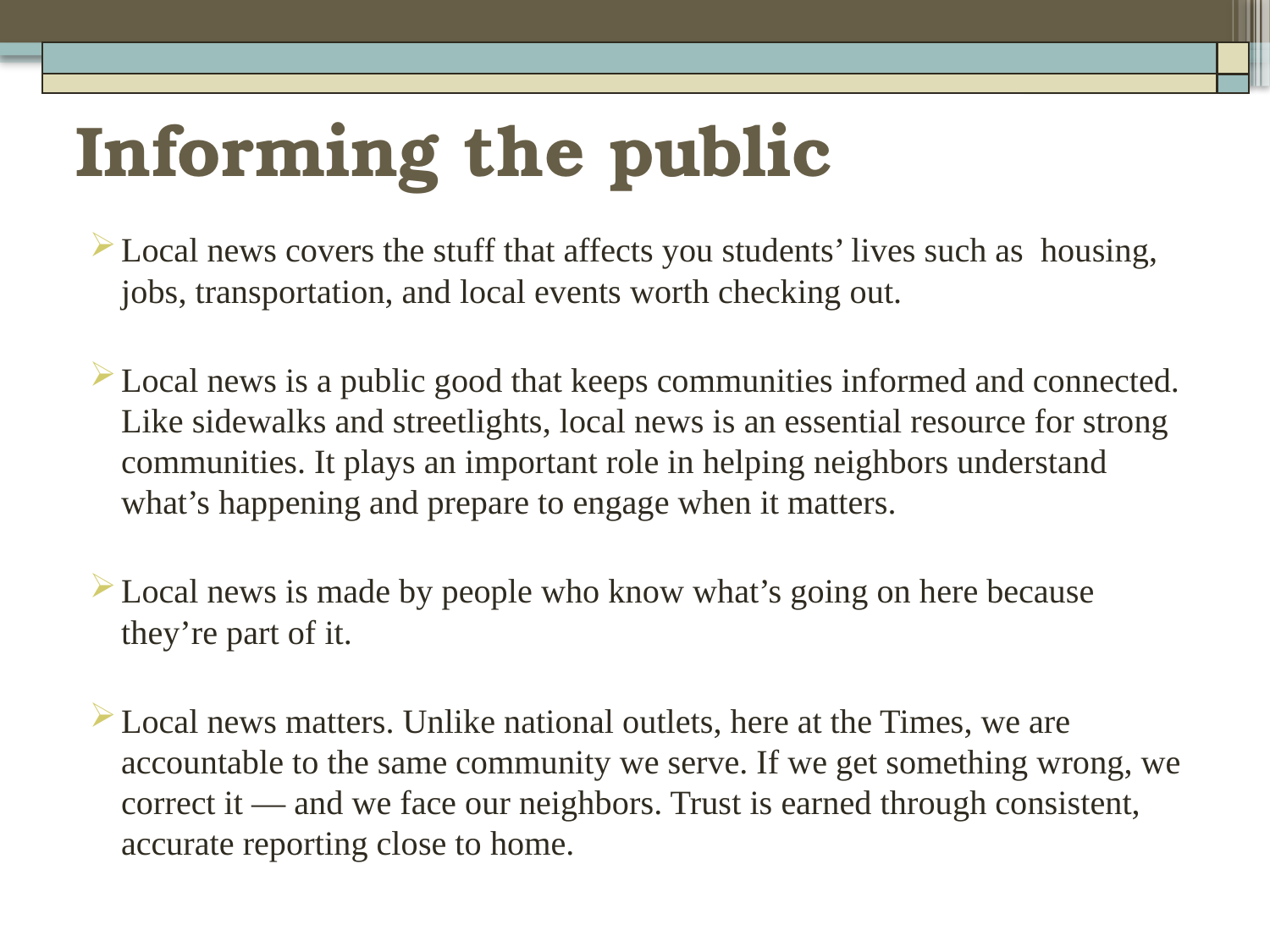

# Informing the public
Local news covers the stuff that affects you students’ lives such as  housing, jobs, transportation, and local events worth checking out.

Local news is a public good that keeps communities informed and connected. Like sidewalks and streetlights, local news is an essential resource for strong communities. It plays an important role in helping neighbors understand what’s happening and prepare to engage when it matters.

Local news is made by people who know what’s going on here because they’re part of it.

Local news matters. Unlike national outlets, here at the Times, we are accountable to the same community we serve. If we get something wrong, we correct it — and we face our neighbors. Trust is earned through consistent, accurate reporting close to home.